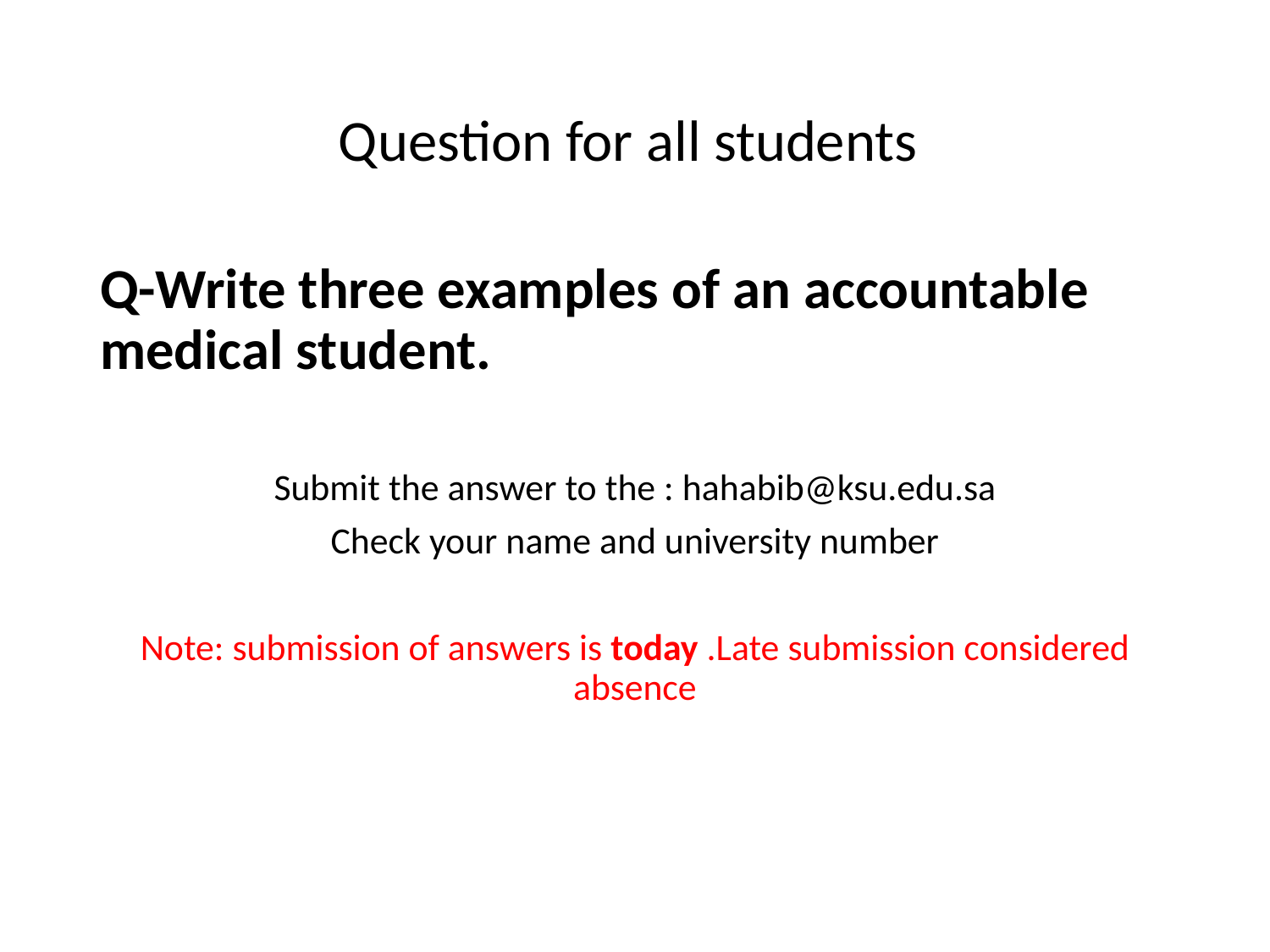

# Question for all students
Q-Write three examples of an accountable medical student.

Submit the answer to the : hahabib@ksu.edu.sa
Check your name and university number

Note: submission of answers is today .Late submission considered absence